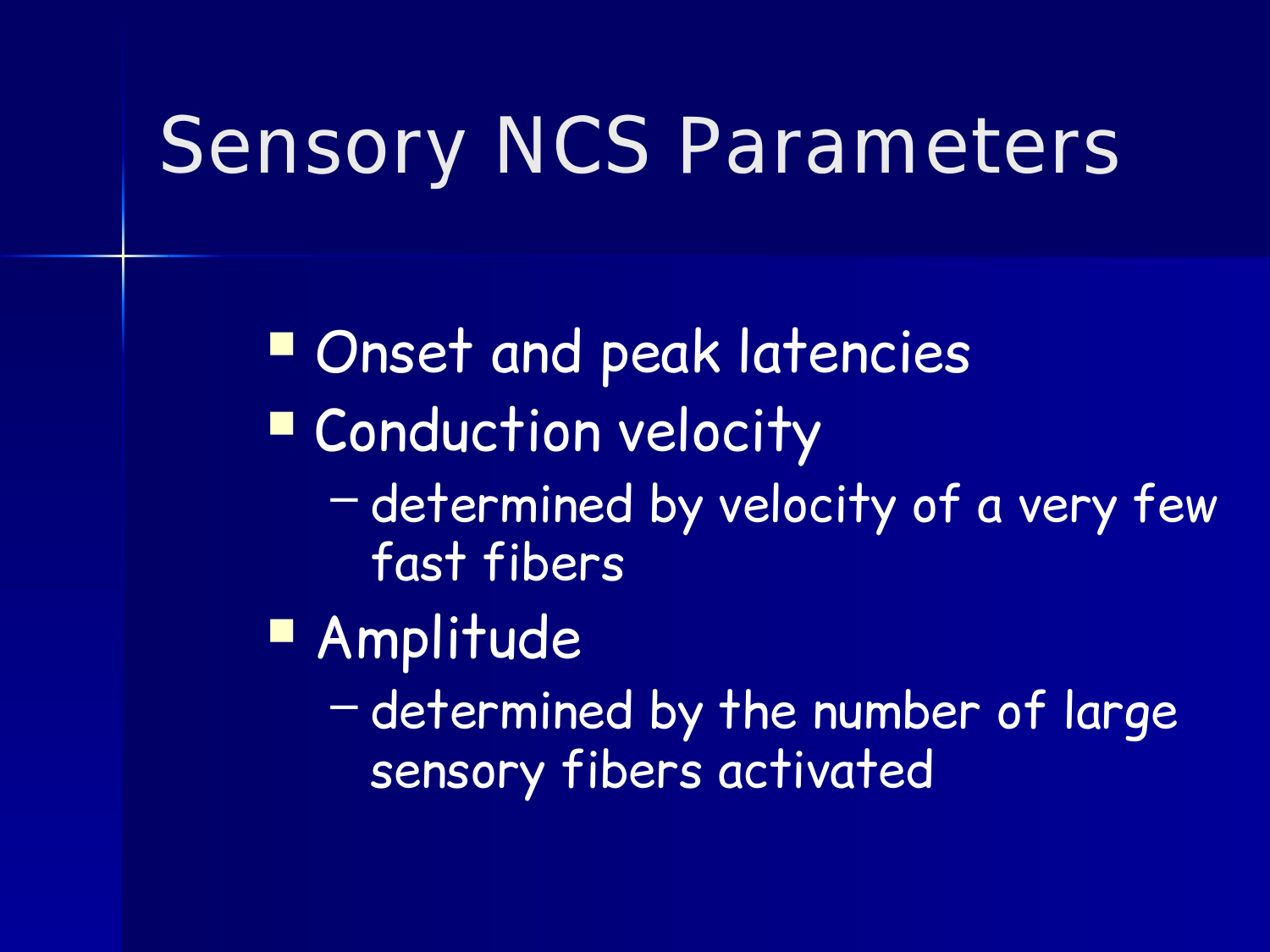

# Sensory NCS Parameters
Onset and peak latencies
Conduction velocity
determined by velocity of a very few fast fibers
Amplitude
determined by the number of large sensory fibers activated